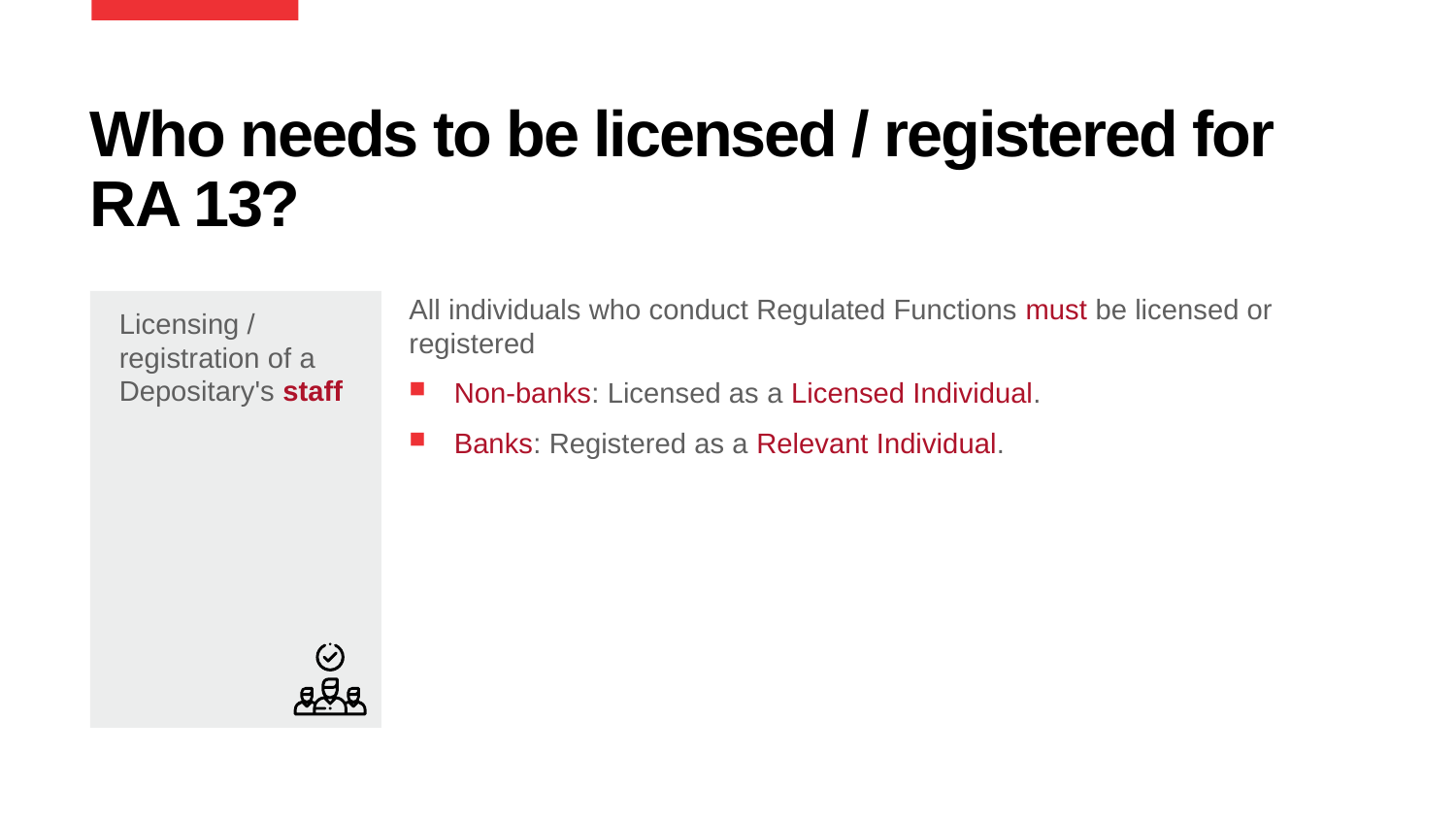

# Who needs to be licensed / registered for RA 13?
Licensing / registration of a Depositary's staff
All individuals who conduct Regulated Functions must be licensed or registered
Non-banks: Licensed as a Licensed Individual.
Banks: Registered as a Relevant Individual.